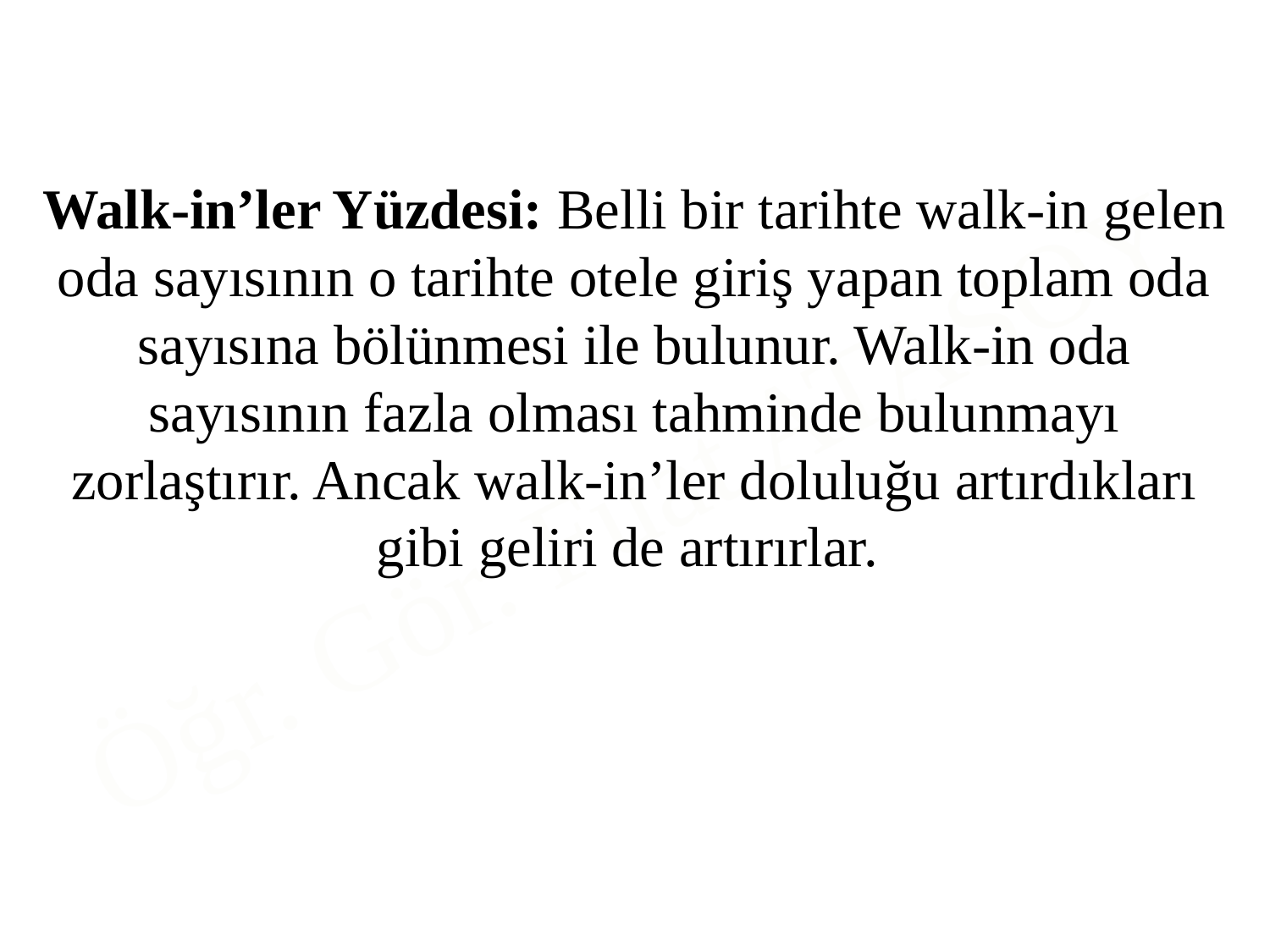

Walk-in’ler Yüzdesi: Belli bir tarihte walk-in gelen oda sayısının o tarihte otele giriş yapan toplam oda sayısına bölünmesi ile bulunur. Walk-in oda sayısının fazla olması tahminde bulunmayı zorlaştırır. Ancak walk-in’ler doluluğu artırdıkları gibi geliri de artırırlar.